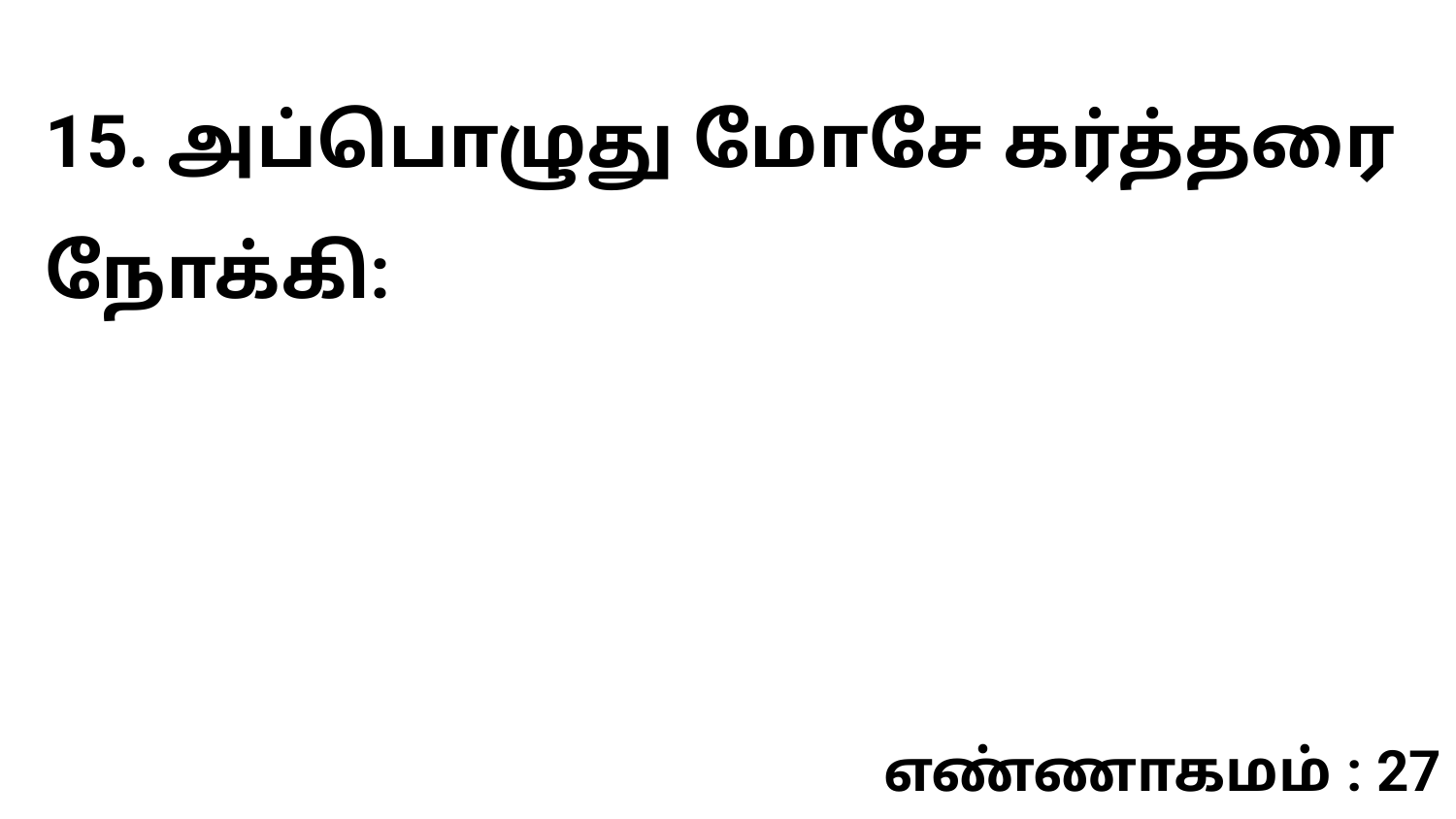

15. அப்பொழுது மோசே கர்த்தரை நோக்கி:
எண்ணாகமம் : 27